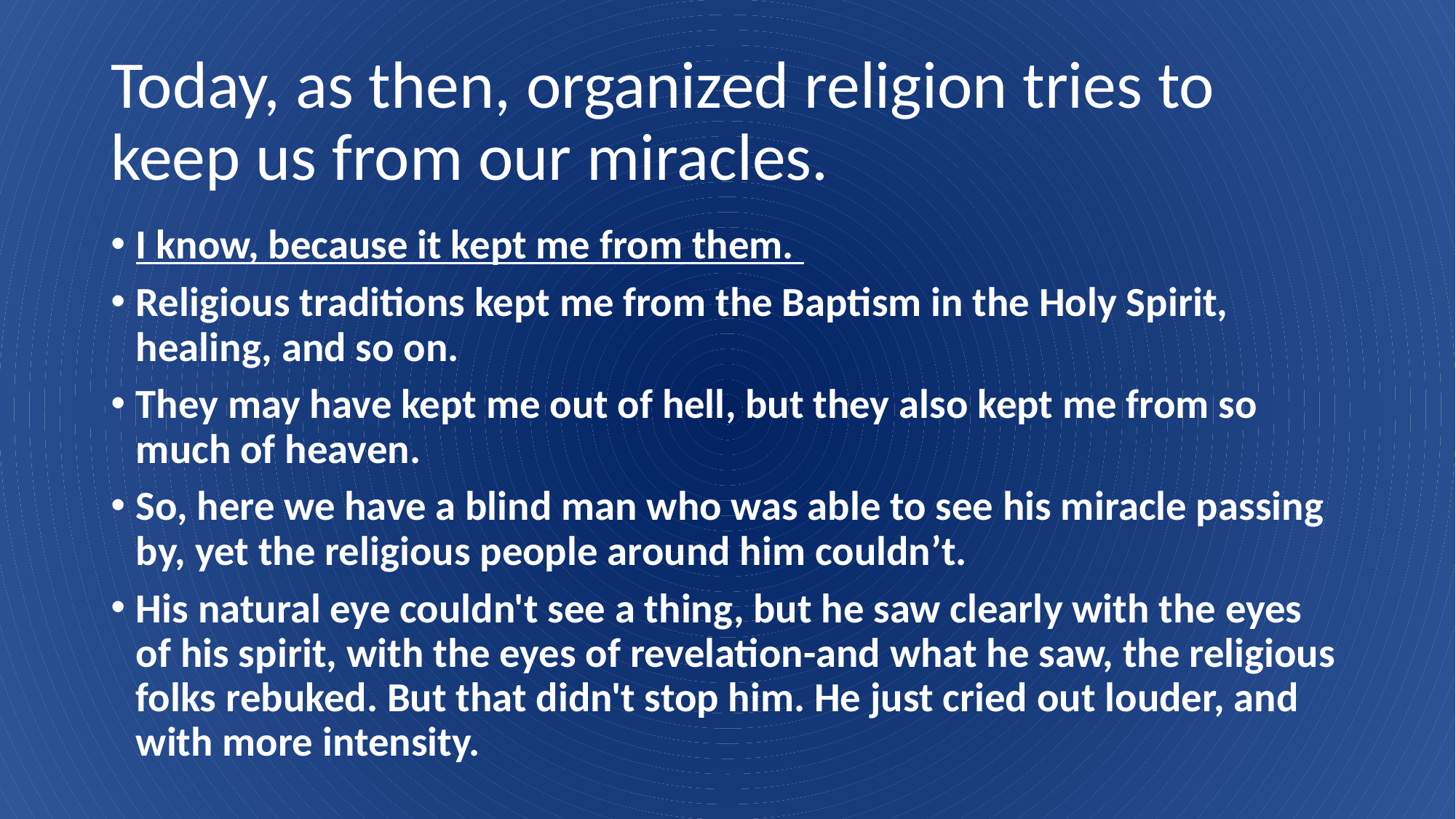

# Today, as then, organized religion tries to keep us from our miracles.
I know, because it kept me from them.
Religious traditions kept me from the Baptism in the Holy Spirit, healing, and so on.
They may have kept me out of hell, but they also kept me from so much of heaven.
So, here we have a blind man who was able to see his miracle passing by, yet the religious people around him couldn’t.
His natural eye couldn't see a thing, but he saw clearly with the eyes of his spirit, with the eyes of revelation-and what he saw, the religious folks rebuked. But that didn't stop him. He just cried out louder, and with more intensity.